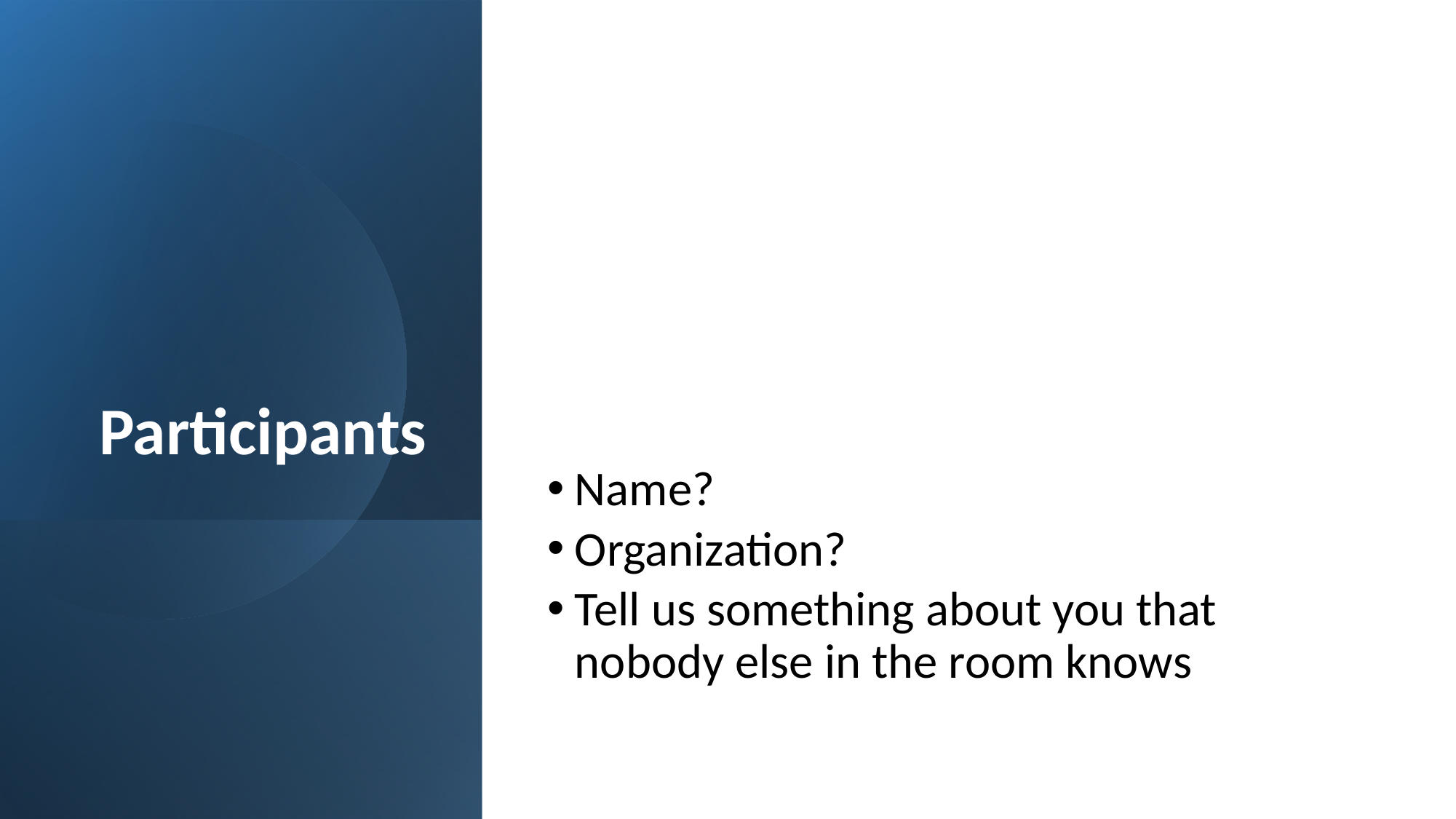

# Participants

Name?
Organization?
Tell us something about you that nobody else in the room knows)